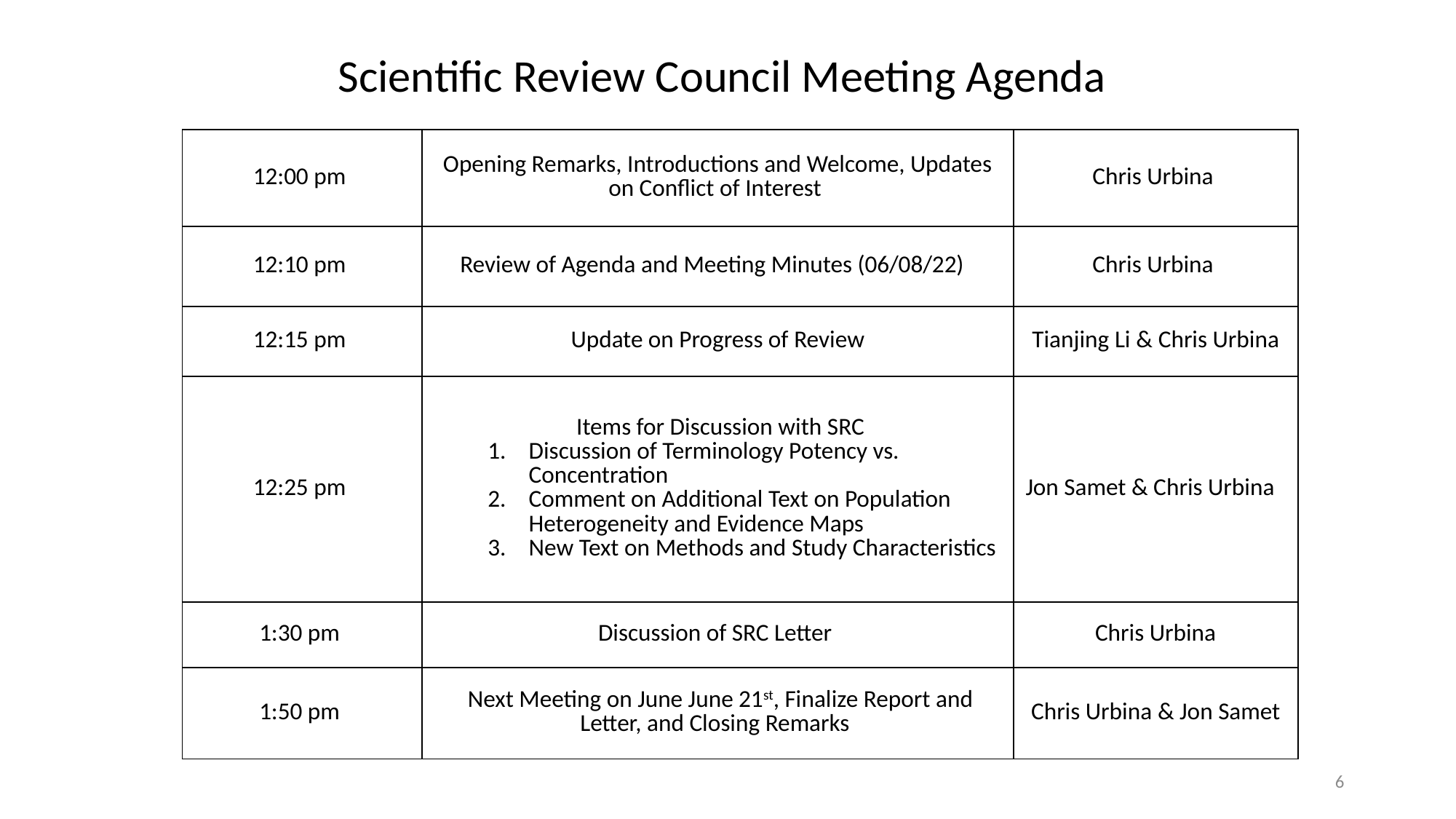

Scientific Review Council Meeting Agenda
| 12:00 pm | Opening Remarks, Introductions and Welcome, Updates on Conflict of Interest | Chris Urbina |
| --- | --- | --- |
| 12:10 pm | Review of Agenda and Meeting Minutes (06/08/22) | Chris Urbina |
| 12:15 pm | Update on Progress of Review | Tianjing Li & Chris Urbina |
| 12:25 pm | Items for Discussion with SRC  Discussion of Terminology Potency vs. Concentration  Comment on Additional Text on Population Heterogeneity and Evidence Maps  New Text on Methods and Study Characteristics | Jon Samet & Chris Urbina |
| 1:30 pm | Discussion of SRC Letter | Chris Urbina |
| 1:50 pm | Next Meeting on June June 21st, Finalize Report and Letter, and Closing Remarks | Chris Urbina & Jon Samet |
6